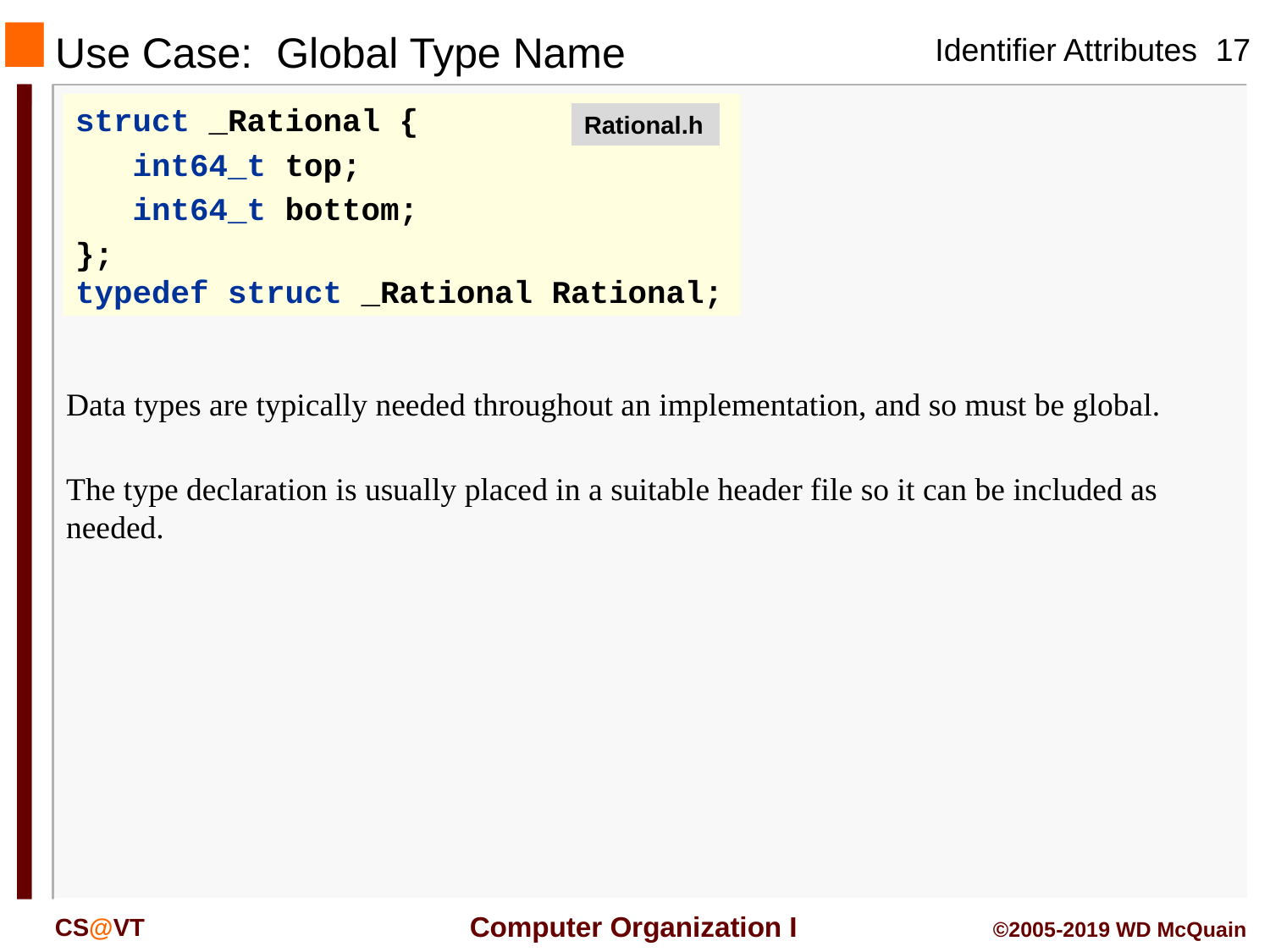

Use Case:  Global Type Name
struct _Rational {
   int64_t top;
   int64_t bottom;
};
typedef struct _Rational Rational;
Rational.h
Data types are typically needed throughout an implementation, and so must be global.
The type declaration is usually placed in a suitable header file so it can be included as needed.